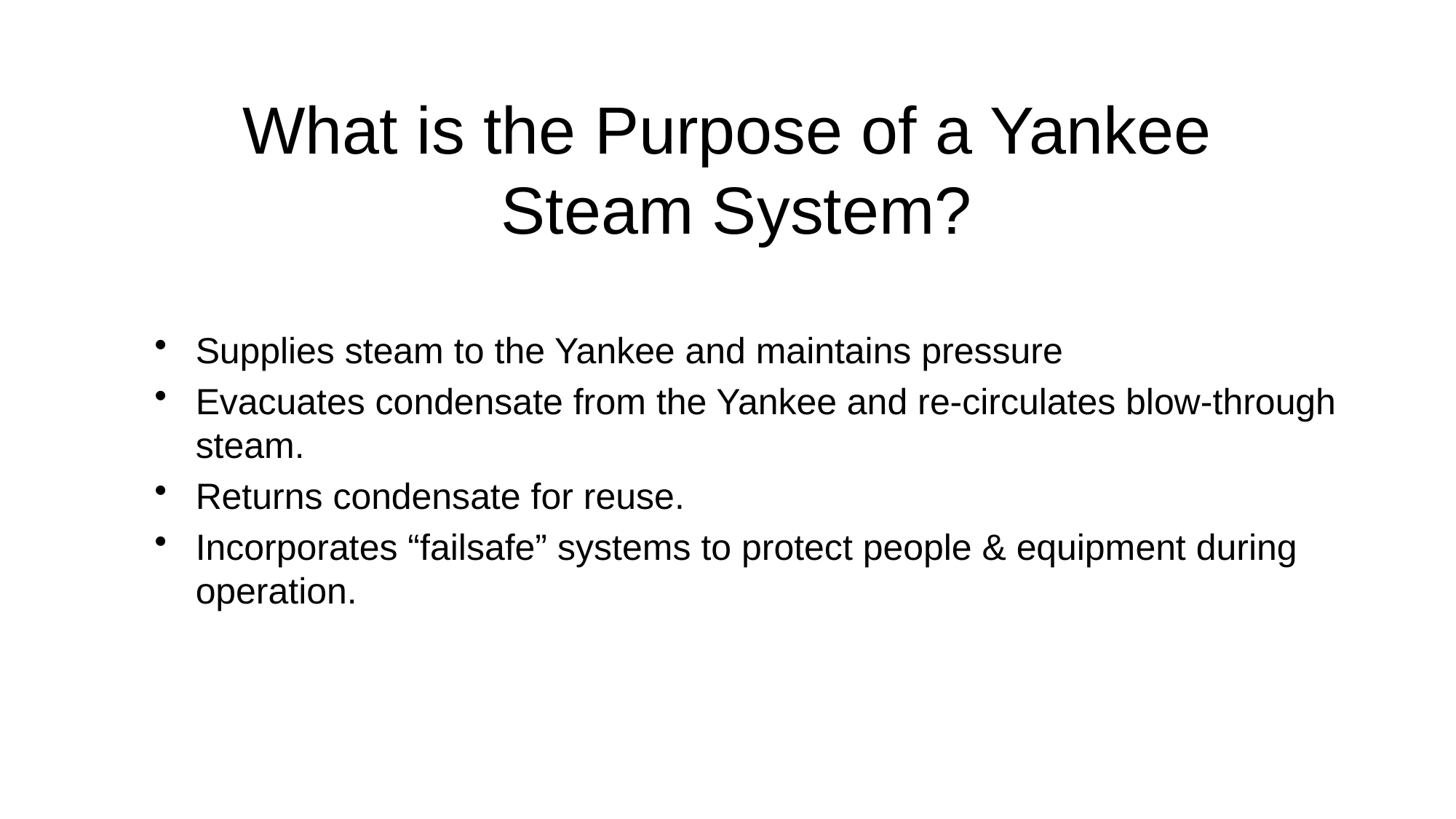

What is the Purpose of a Yankee
 Steam System?

Supplies steam to the Yankee and maintains pressure
Evacuates condensate from the Yankee and re-circulates blow-through steam.
Returns condensate for reuse.
Incorporates “failsafe” systems to protect people & equipment during operation.